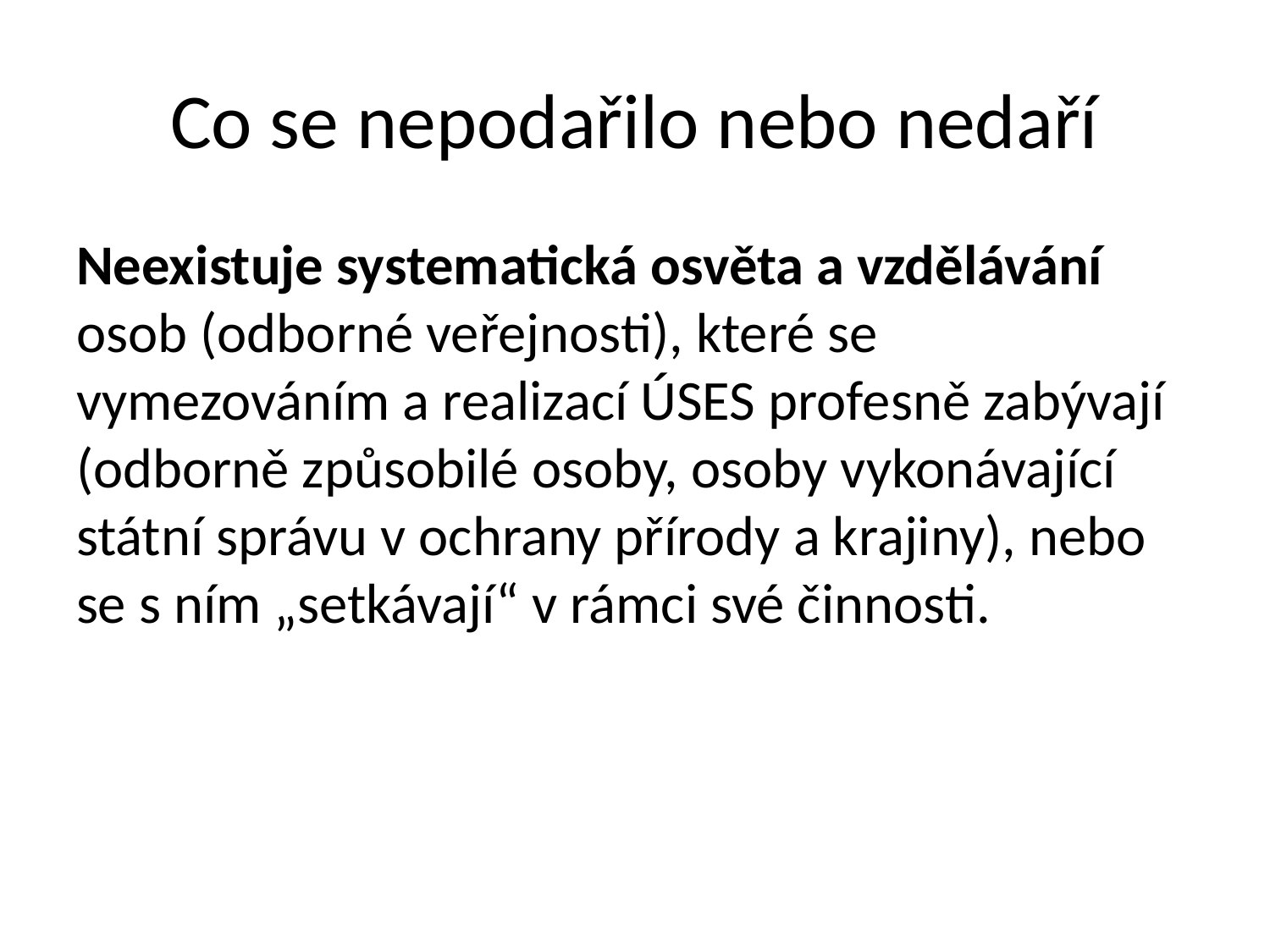

# Co se nepodařilo nebo nedaří
Neexistuje systematická osvěta a vzdělávání osob (odborné veřejnosti), které se vymezováním a realizací ÚSES profesně zabývají (odborně způsobilé osoby, osoby vykonávající státní správu v ochrany přírody a krajiny), nebo se s ním „setkávají“ v rámci své činnosti.